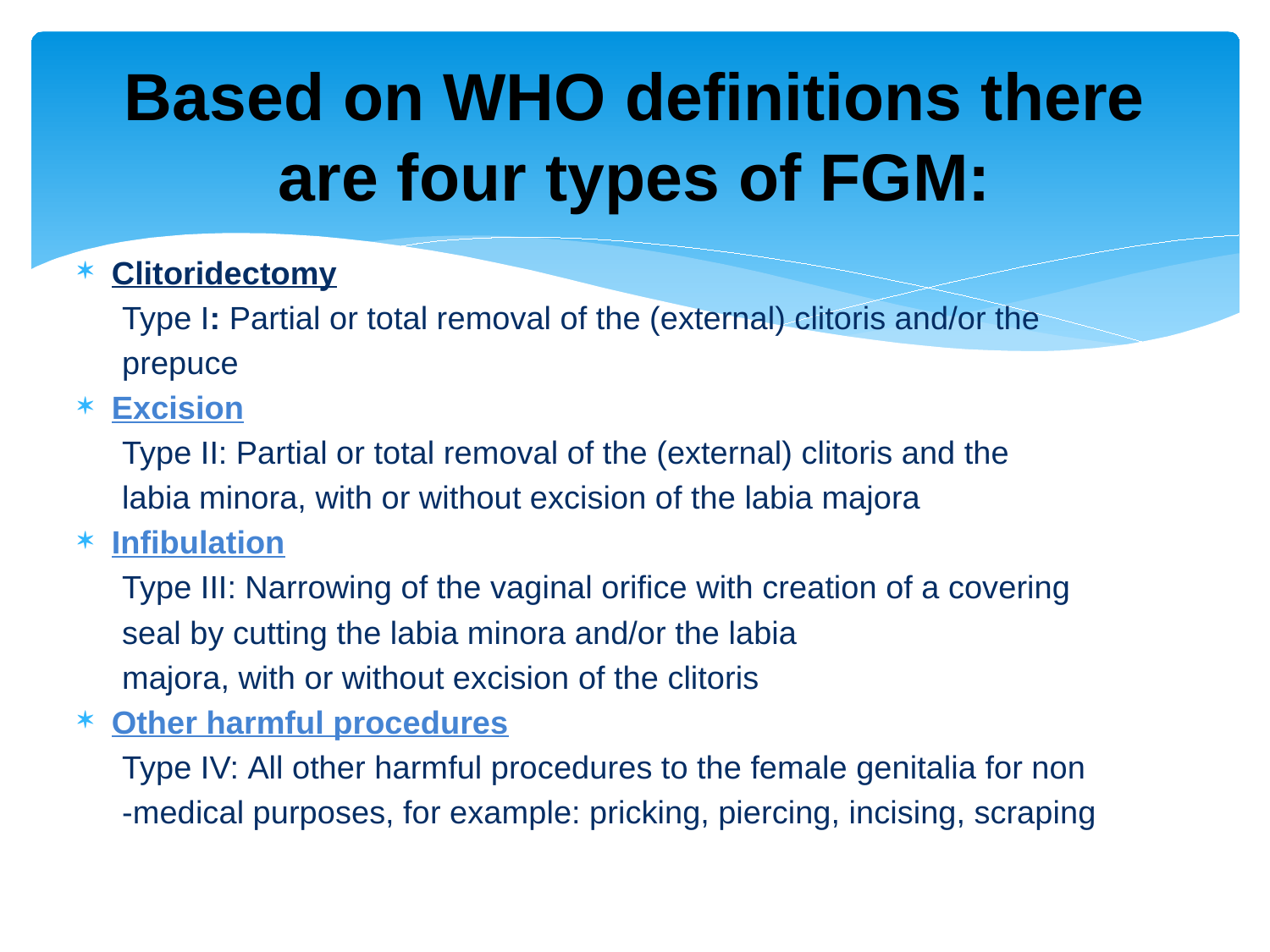

# Based on WHO definitions there are four types of FGM:
Clitoridectomy
     Type I: Partial or total removal of the (external) clitoris and/or the
     prepuce
Excision
     Type II: Partial or total removal of the (external) clitoris and the
     labia minora, with or without excision of the labia majora
Infibulation
     Type III: Narrowing of the vaginal orifice with creation of a covering
     seal by cutting the labia minora and/or the labia
     majora, with or without excision of the clitoris
Other harmful procedures
     Type IV: All other harmful procedures to the female genitalia for non
     -medical purposes, for example: pricking, piercing, incising, scraping